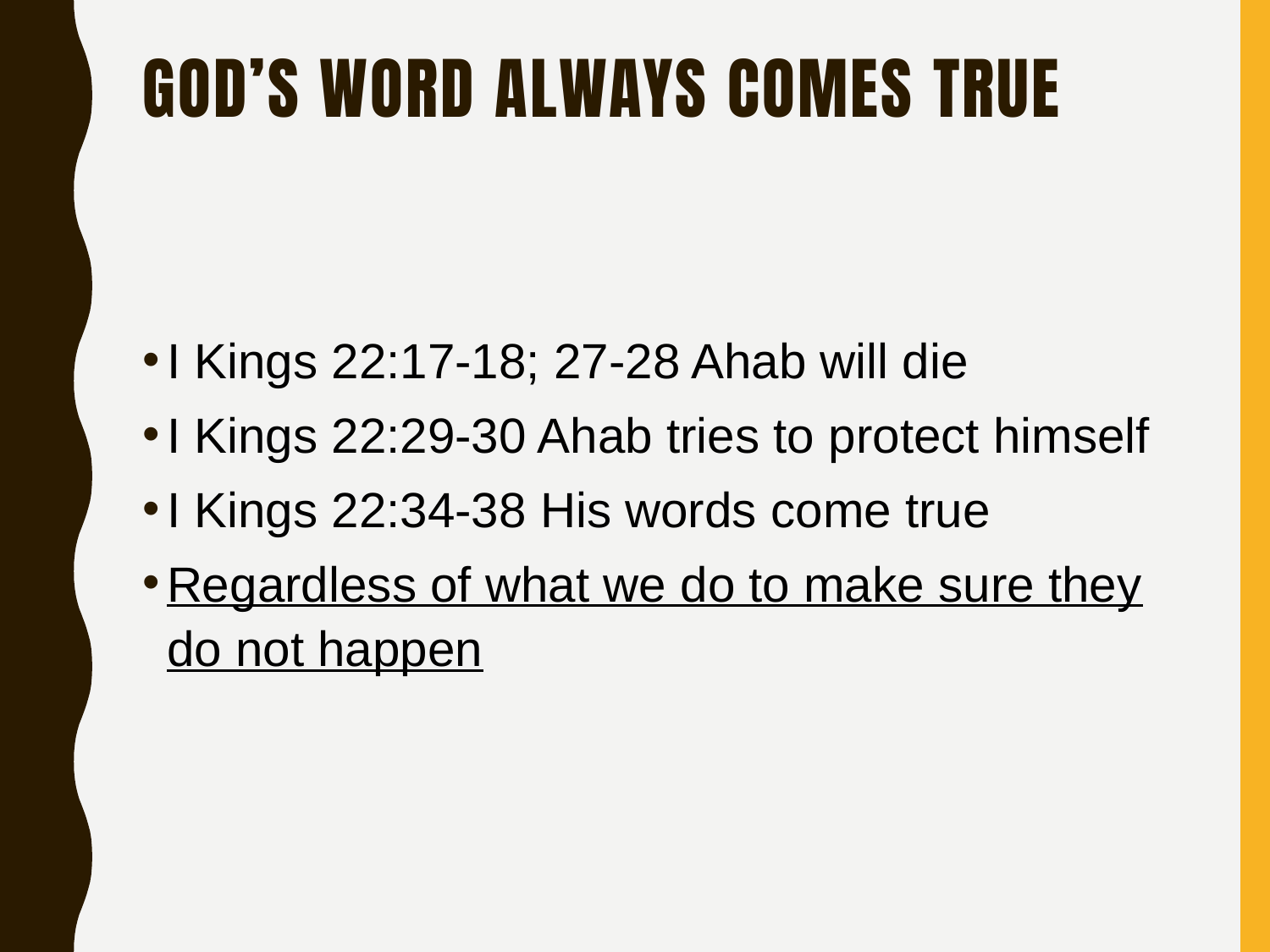

# God’s word always comes true
I Kings 22:17-18; 27-28 Ahab will die
I Kings 22:29-30 Ahab tries to protect himself
I Kings 22:34-38 His words come true
Regardless of what we do to make sure they do not happen